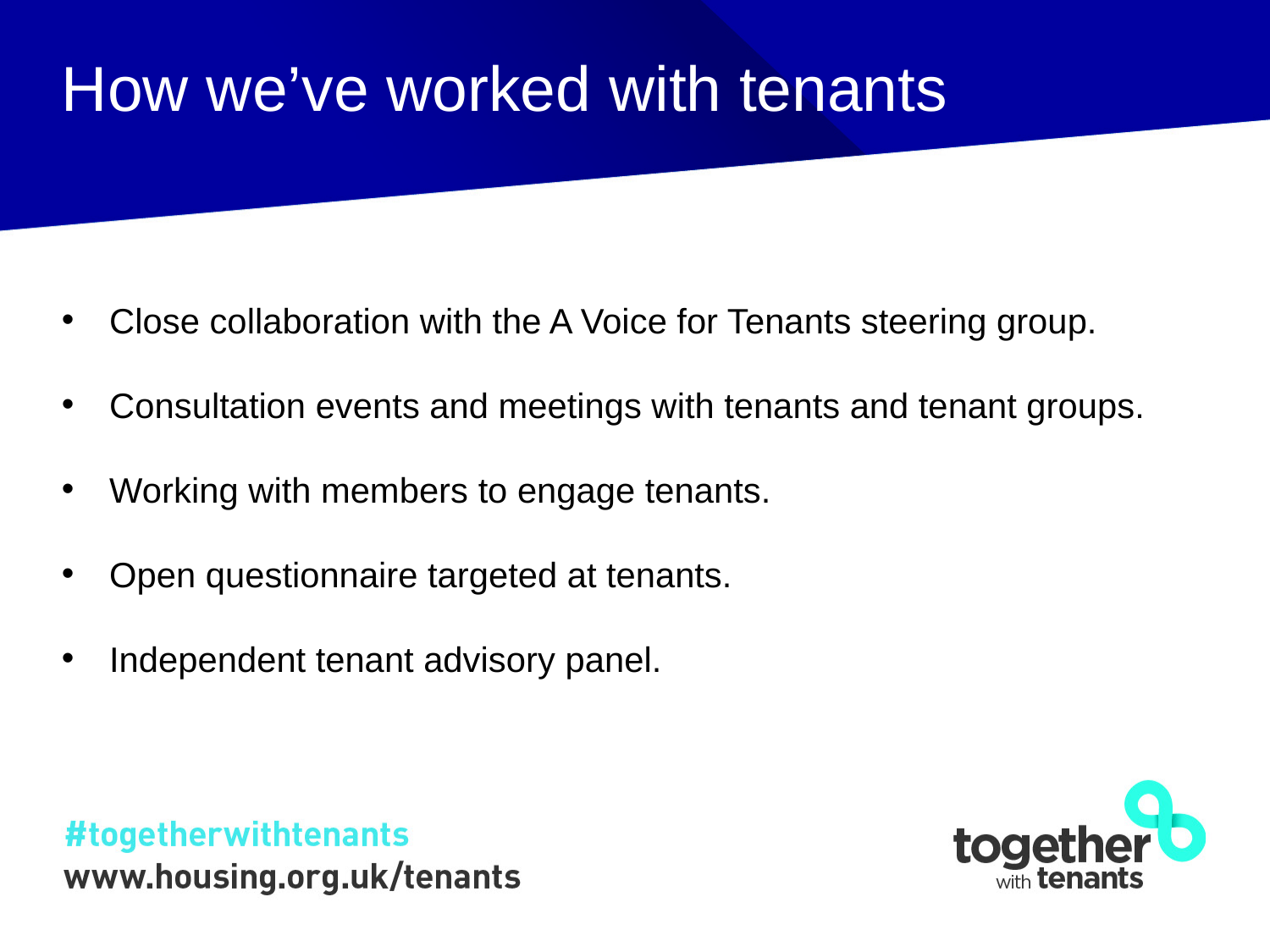

How we’ve worked with tenants
Close collaboration with the A Voice for Tenants steering group.

Consultation events and meetings with tenants and tenant groups.

Working with members to engage tenants.

Open questionnaire targeted at tenants.

Independent tenant advisory panel.